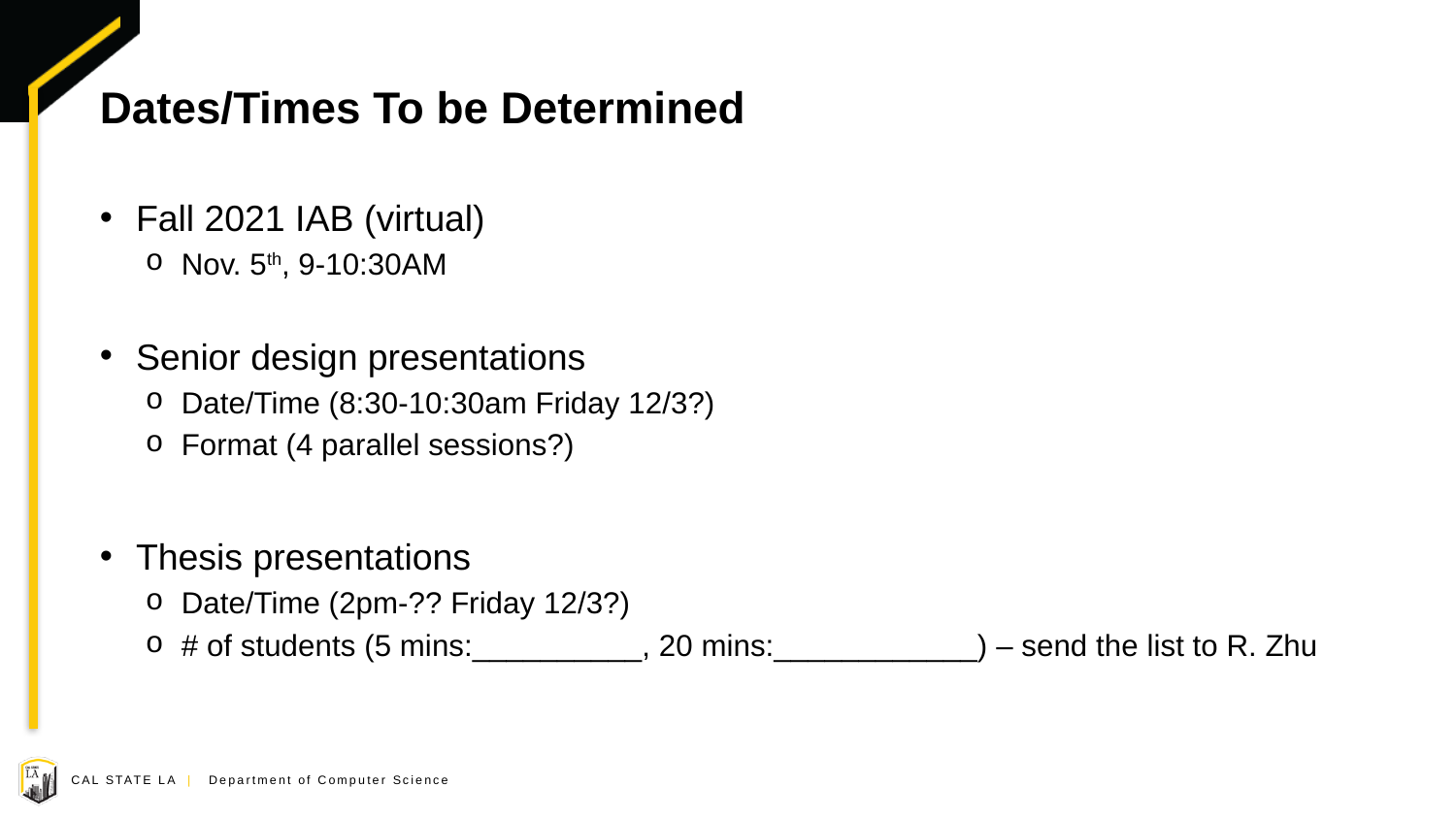

# Dates/Times To be Determined
Fall 2021 IAB (virtual)
Nov. 5th, 9-10:30AM

Senior design presentations
Date/Time (8:30-10:30am Friday 12/3?)
Format (4 parallel sessions?)

Thesis presentations
Date/Time (2pm-?? Friday 12/3?)
# of students (5 mins:__________, 20 mins:____________) – send the list to R. Zhu